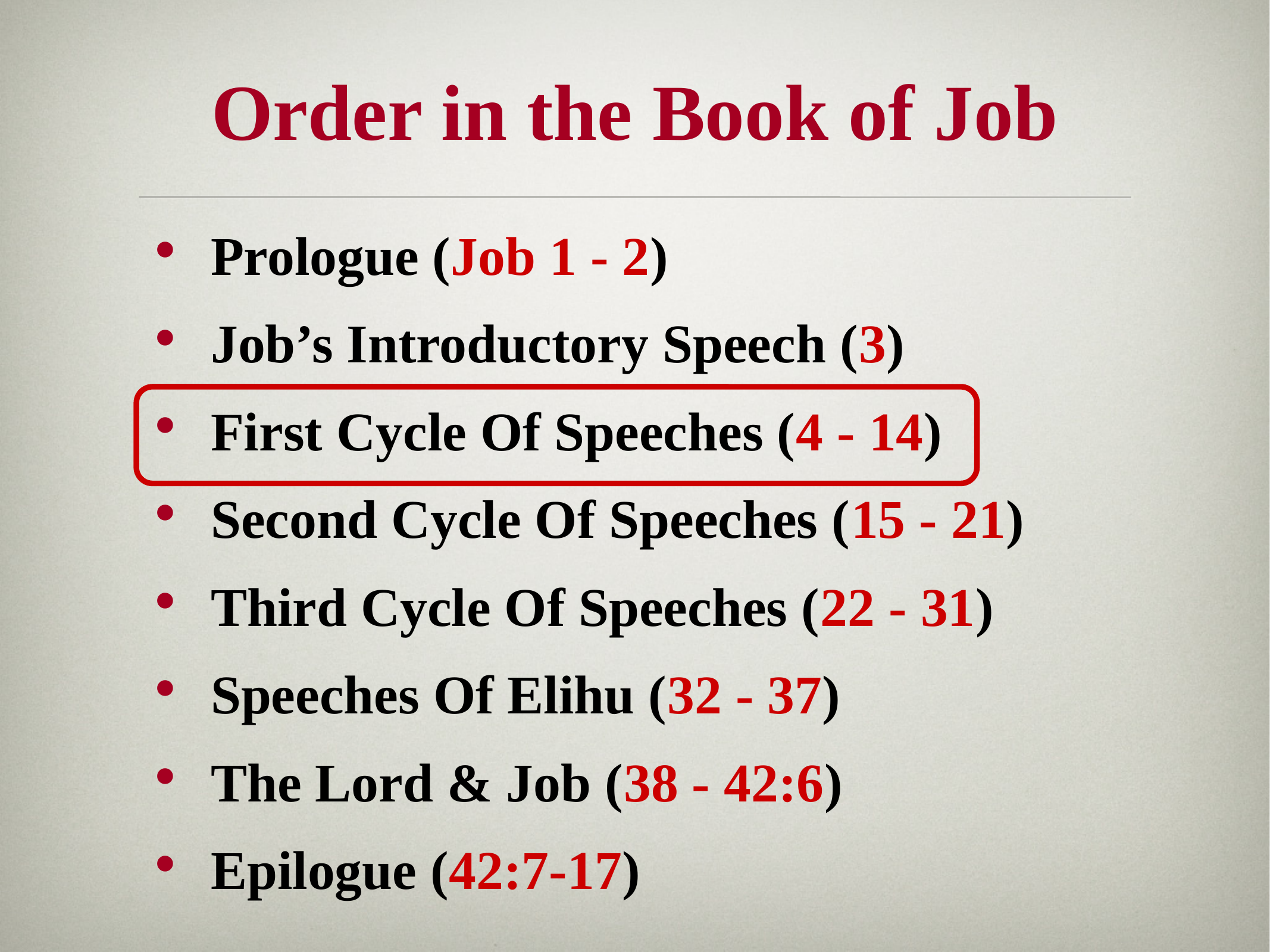

# Order in the Book of Job
Prologue (Job 1 - 2)
Job’s Introductory Speech (3)
First Cycle Of Speeches (4 - 14)
Second Cycle Of Speeches (15 - 21)
Third Cycle Of Speeches (22 - 31)
Speeches Of Elihu (32 - 37)
The Lord & Job (38 - 42:6)
Epilogue (42:7-17)